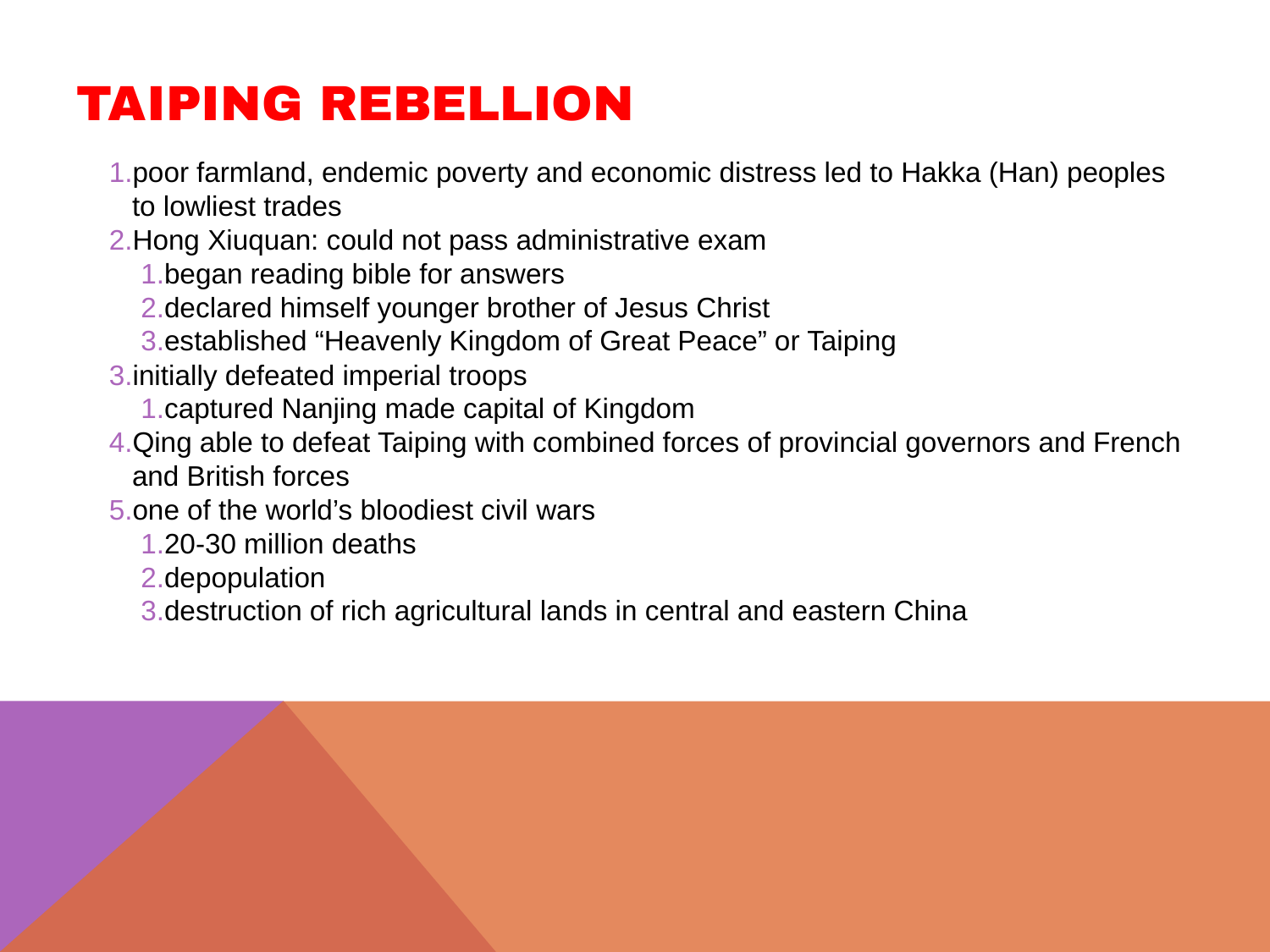

# Taiping Rebellion
poor farmland, endemic poverty and economic distress led to Hakka (Han) peoples to lowliest trades
Hong Xiuquan: could not pass administrative exam
began reading bible for answers
declared himself younger brother of Jesus Christ
established “Heavenly Kingdom of Great Peace” or Taiping
initially defeated imperial troops
captured Nanjing made capital of Kingdom
Qing able to defeat Taiping with combined forces of provincial governors and French and British forces
one of the world’s bloodiest civil wars
20-30 million deaths
depopulation
destruction of rich agricultural lands in central and eastern China